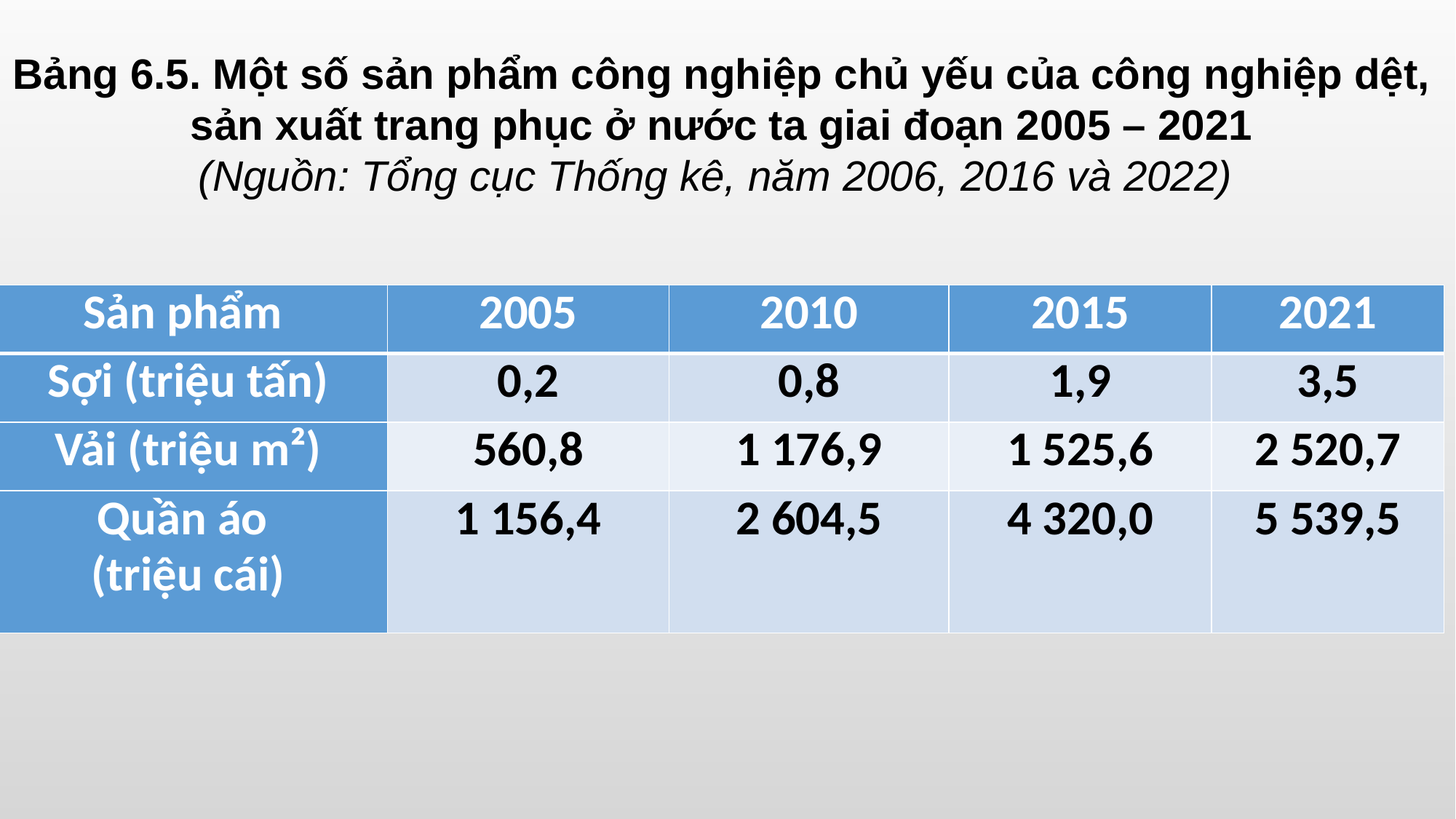

Bảng 6.5. Một số sản phẩm công nghiệp chủ yếu của công nghiệp dệt, sản xuất trang phục ở nước ta giai đoạn 2005 – 2021
(Nguồn: Tổng cục Thống kê, năm 2006, 2016 và 2022)
| Sản phẩm | 2005 | 2010 | 2015 | 2021 |
| --- | --- | --- | --- | --- |
| Sợi (triệu tấn) | 0,2 | 0,8 | 1,9 | 3,5 |
| Vải (triệu m²) | 560,8 | 1 176,9 | 1 525,6 | 2 520,7 |
| Quần áo (triệu cái) | 1 156,4 | 2 604,5 | 4 320,0 | 5 539,5 |